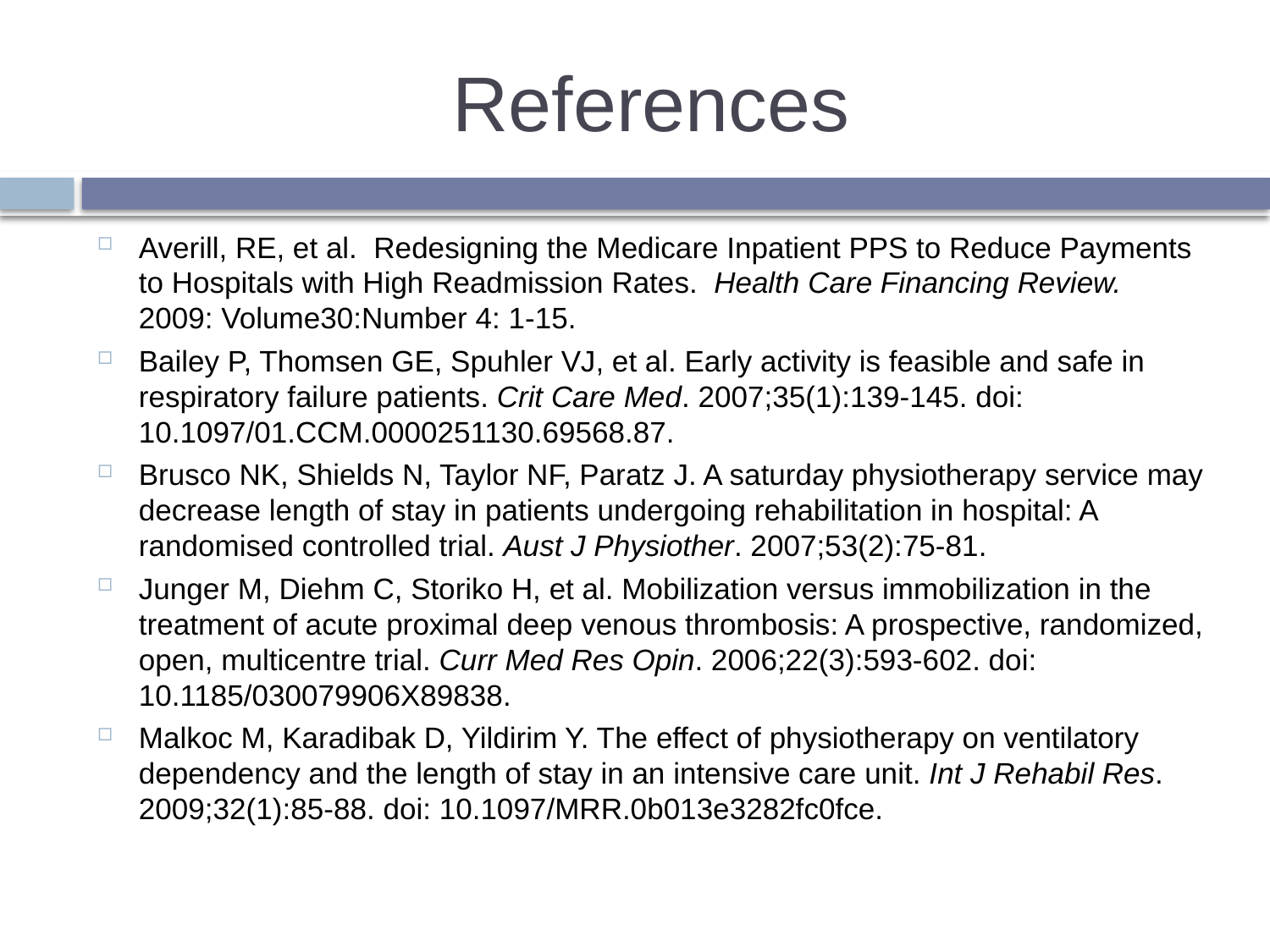

# References
Averill, RE, et al.  Redesigning the Medicare Inpatient PPS to Reduce Payments to Hospitals with High Readmission Rates.  Health Care Financing Review.  2009: Volume30:Number 4: 1-15.
Bailey P, Thomsen GE, Spuhler VJ, et al. Early activity is feasible and safe in respiratory failure patients. Crit Care Med. 2007;35(1):139-145. doi: 10.1097/01.CCM.0000251130.69568.87.
Brusco NK, Shields N, Taylor NF, Paratz J. A saturday physiotherapy service may decrease length of stay in patients undergoing rehabilitation in hospital: A randomised controlled trial. Aust J Physiother. 2007;53(2):75-81.
Junger M, Diehm C, Storiko H, et al. Mobilization versus immobilization in the treatment of acute proximal deep venous thrombosis: A prospective, randomized, open, multicentre trial. Curr Med Res Opin. 2006;22(3):593-602. doi: 10.1185/030079906X89838.
Malkoc M, Karadibak D, Yildirim Y. The effect of physiotherapy on ventilatory dependency and the length of stay in an intensive care unit. Int J Rehabil Res. 2009;32(1):85-88. doi: 10.1097/MRR.0b013e3282fc0fce.